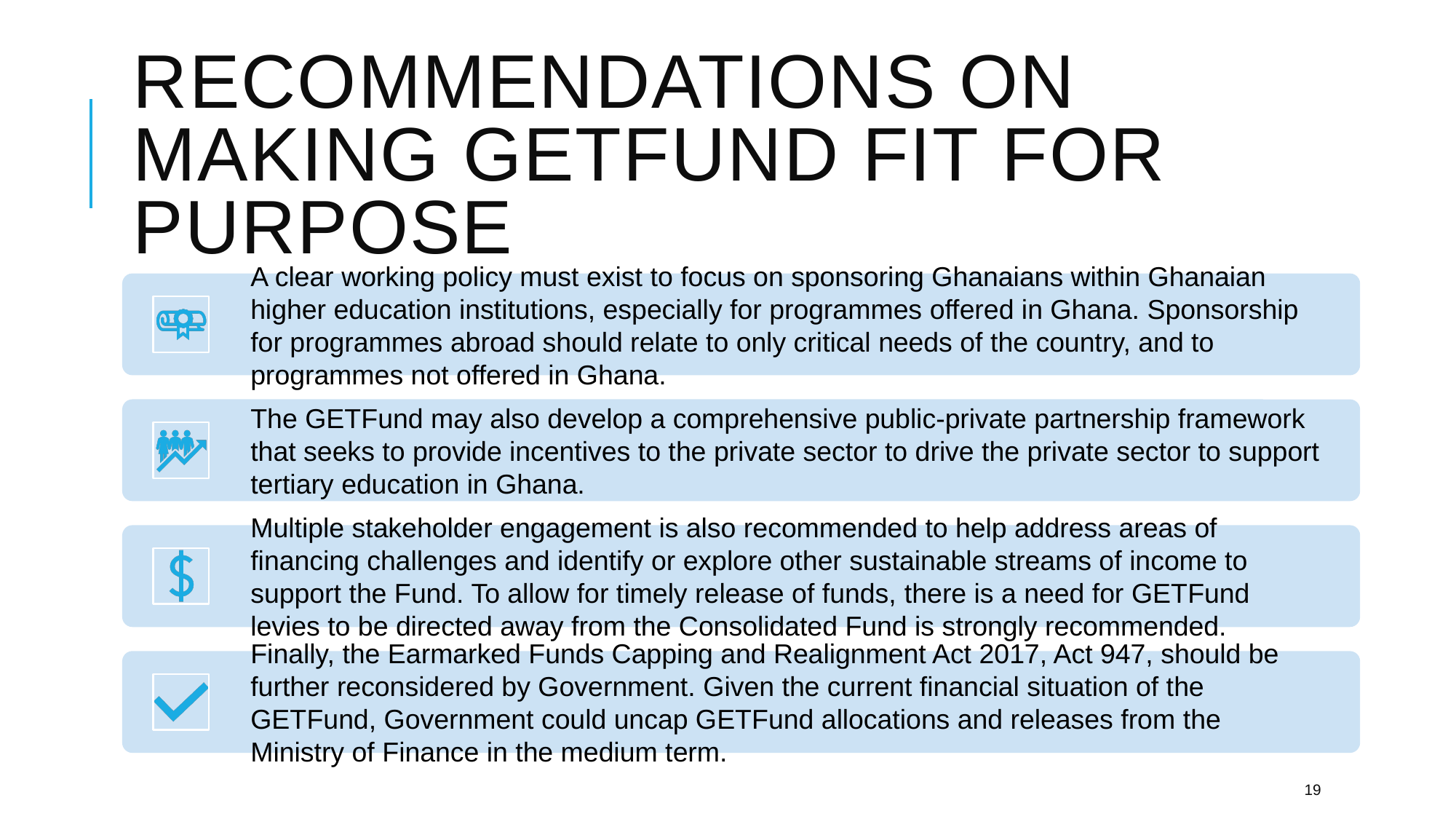

# Recommendations on making GETFund fit for purpose
A clear working policy must exist to focus on sponsoring Ghanaians within Ghanaian higher education institutions, especially for programmes offered in Ghana. Sponsorship for programmes abroad should relate to only critical needs of the country, and to programmes not offered in Ghana.
The GETFund may also develop a comprehensive public-private partnership framework that seeks to provide incentives to the private sector to drive the private sector to support tertiary education in Ghana.
Multiple stakeholder engagement is also recommended to help address areas of financing challenges and identify or explore other sustainable streams of income to support the Fund. To allow for timely release of funds, there is a need for GETFund levies to be directed away from the Consolidated Fund is strongly recommended.
Finally, the Earmarked Funds Capping and Realignment Act 2017, Act 947, should be further reconsidered by Government. Given the current financial situation of the GETFund, Government could uncap GETFund allocations and releases from the Ministry of Finance in the medium term.
19